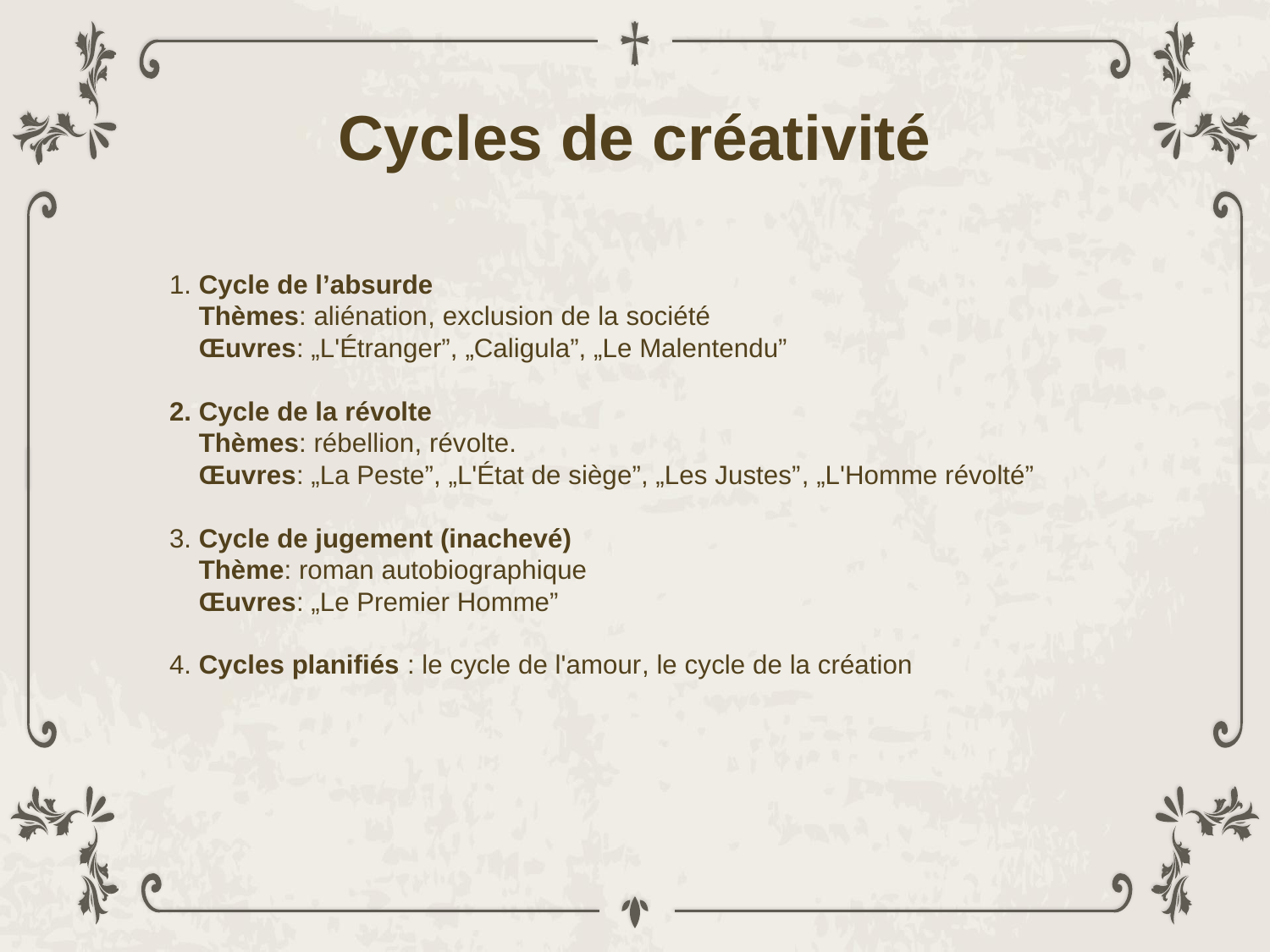

# Cycles de créativité
1. Cycle de l’absurde
    Thèmes: aliénation, exclusion de la société
    Œuvres: „L'Étranger”, „Caligula”, „Le Malentendu”

2. Cycle de la révolte
    Thèmes: rébellion, révolte.
    Œuvres: „La Peste”, „L'État de siège”, „Les Justes”, „L'Homme révolté”

3. Cycle de jugement (inachevé)
    Thème: roman autobiographique
    Œuvres: „Le Premier Homme”

4. Cycles planifiés : le cycle de l'amour, le cycle de la création